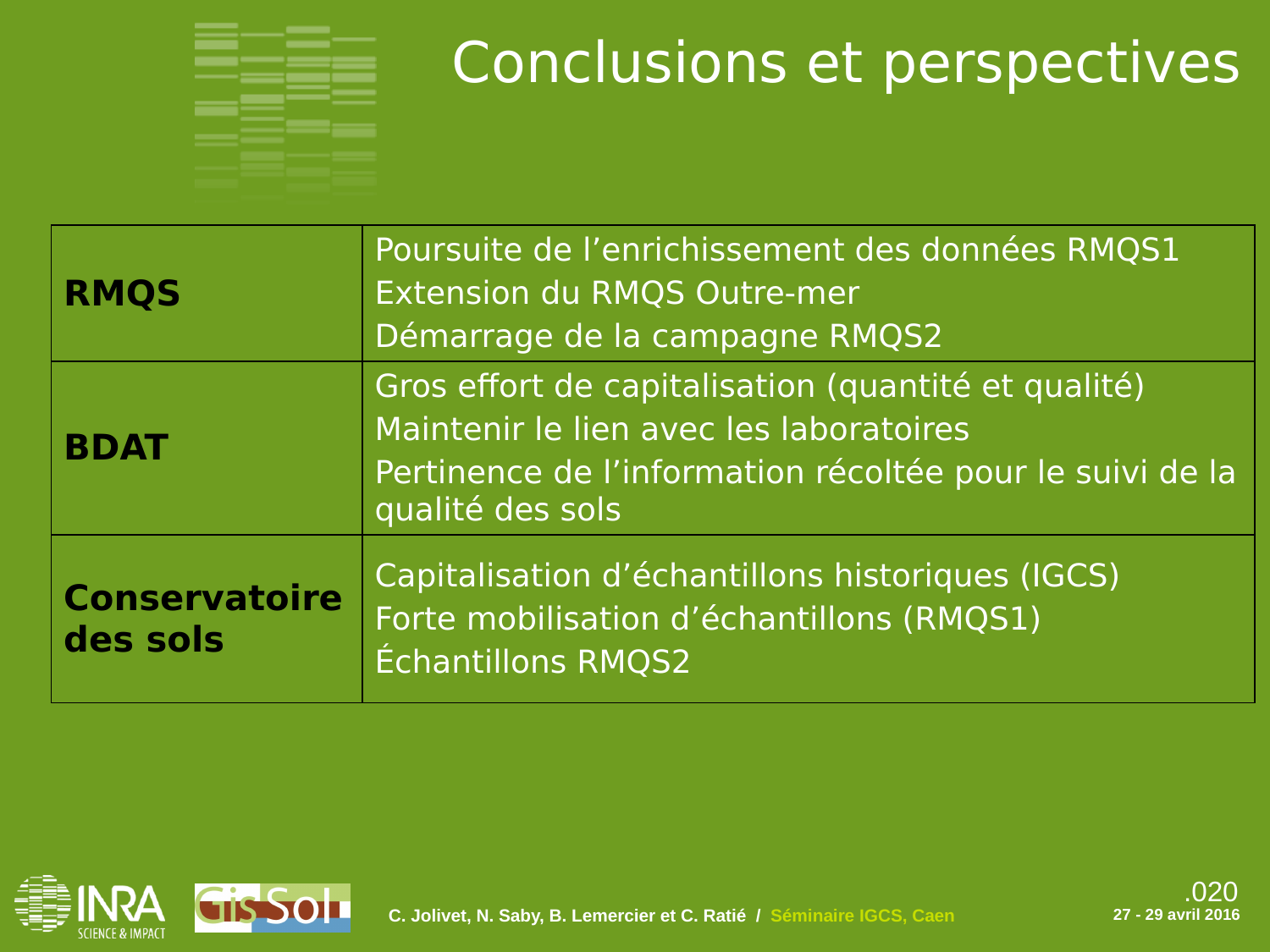

Conclusions et perspectives
| RMQS | Poursuite de l’enrichissement des données RMQS1 Extension du RMQS Outre-mer Démarrage de la campagne RMQS2 |
| --- | --- |
| BDAT | Gros effort de capitalisation (quantité et qualité) Maintenir le lien avec les laboratoires Pertinence de l’information récoltée pour le suivi de la qualité des sols |
| Conservatoire des sols | Capitalisation d’échantillons historiques (IGCS) Forte mobilisation d’échantillons (RMQS1) Échantillons RMQS2 |